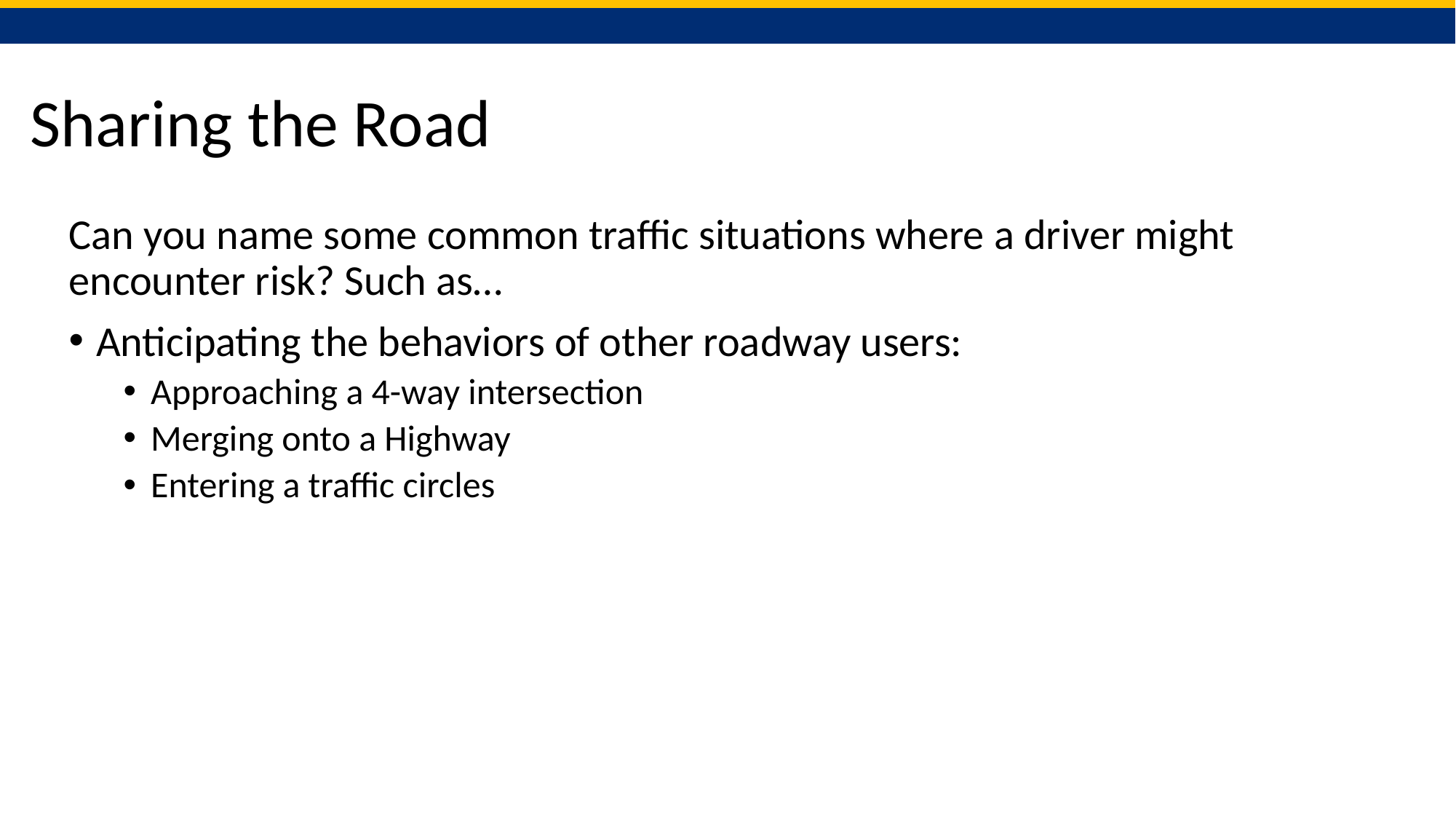

# Sharing the Road
Can you name some common traffic situations where a driver might encounter risk? Such as…
Anticipating the behaviors of other roadway users:
Approaching a 4-way intersection
Merging onto a Highway
Entering a traffic circles